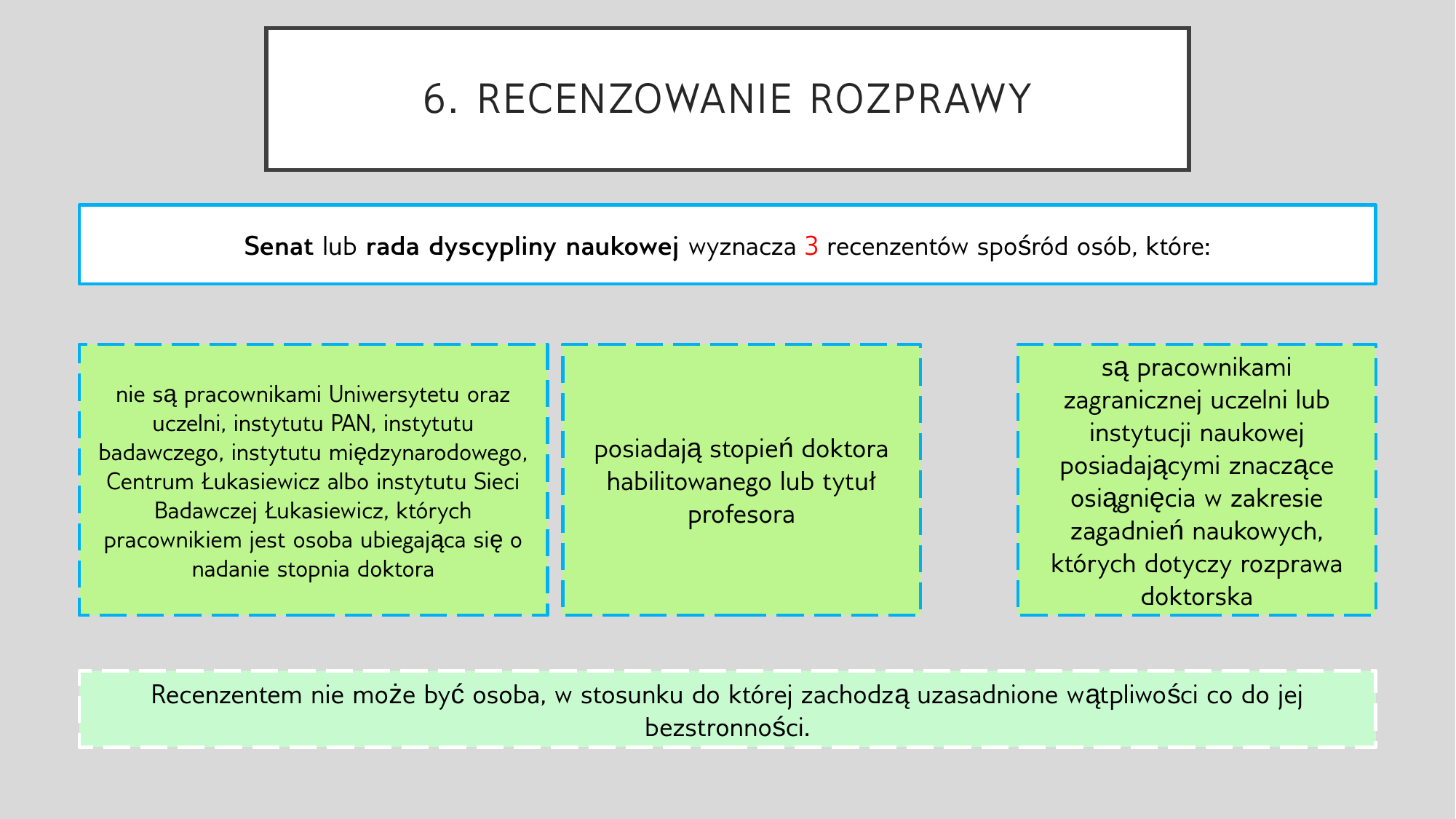

# 6. Recenzowanie rozprawy
Senat lub rada dyscypliny naukowej wyznacza 3 recenzentów spośród osób, które:
nie są pracownikami Uniwersytetu oraz uczelni, instytutu PAN, instytutu badawczego, instytutu międzynarodowego, Centrum Łukasiewicz albo instytutu Sieci Badawczej Łukasiewicz, których pracownikiem jest osoba ubiegająca się o nadanie stopnia doktora
posiadają stopień doktora habilitowanego lub tytuł profesora
są pracownikami zagranicznej uczelni lub instytucji naukowej posiadającymi znaczące osiągnięcia w zakresie zagadnień naukowych, których dotyczy rozprawa doktorska
Recenzentem nie może być osoba, w stosunku do której zachodzą uzasadnione wątpliwości co do jej bezstronności.